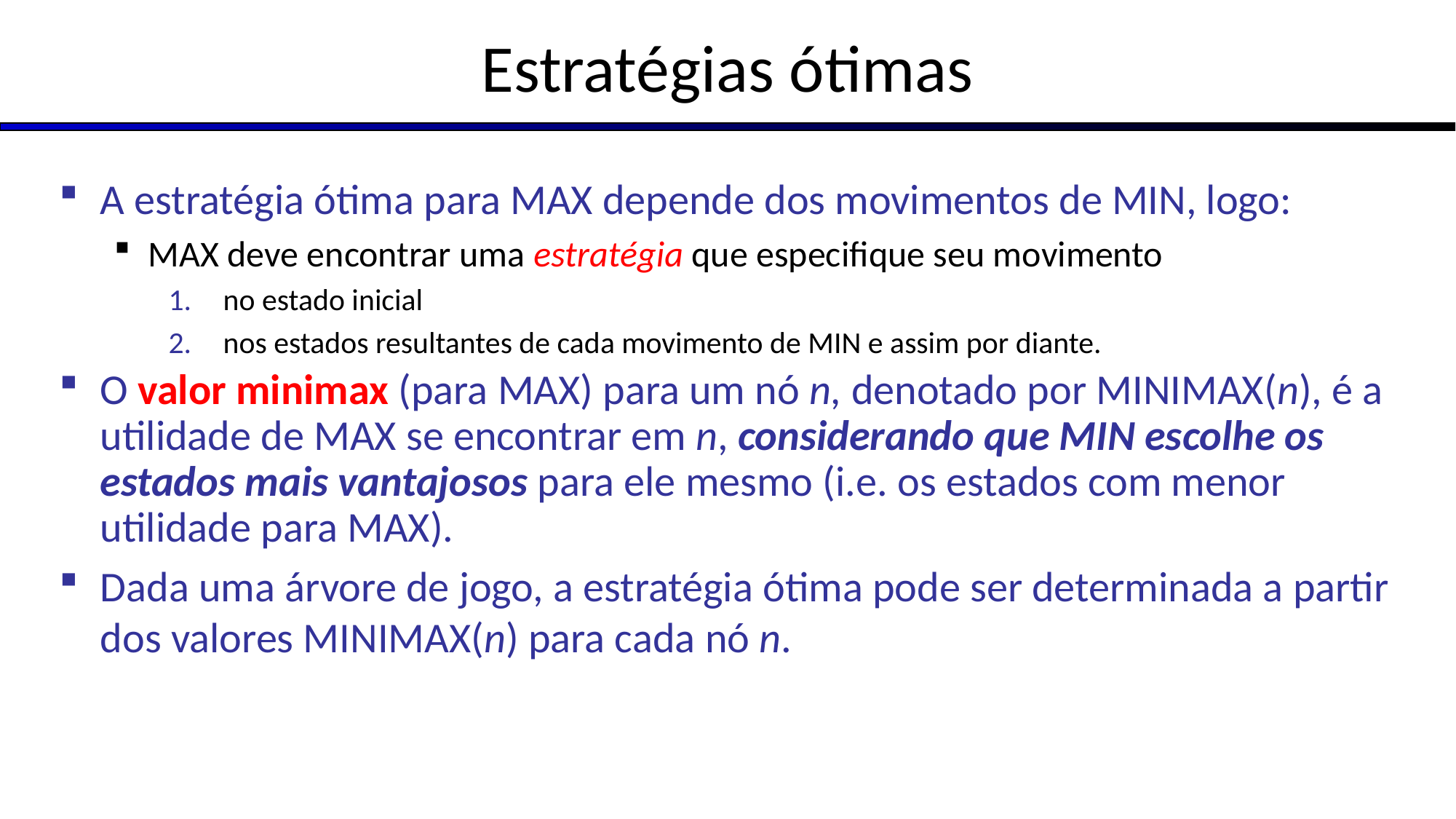

# Estratégias ótimas
A estratégia ótima para MAX depende dos movimentos de MIN, logo:
MAX deve encontrar uma estratégia que especifique seu movimento
no estado inicial
nos estados resultantes de cada movimento de MIN e assim por diante.
O valor minimax (para MAX) para um nó n, denotado por MINIMAX(n), é a utilidade de MAX se encontrar em n, considerando que MIN escolhe os estados mais vantajosos para ele mesmo (i.e. os estados com menor utilidade para MAX).
Dada uma árvore de jogo, a estratégia ótima pode ser determinada a partir dos valores MINIMAX(n) para cada nó n.